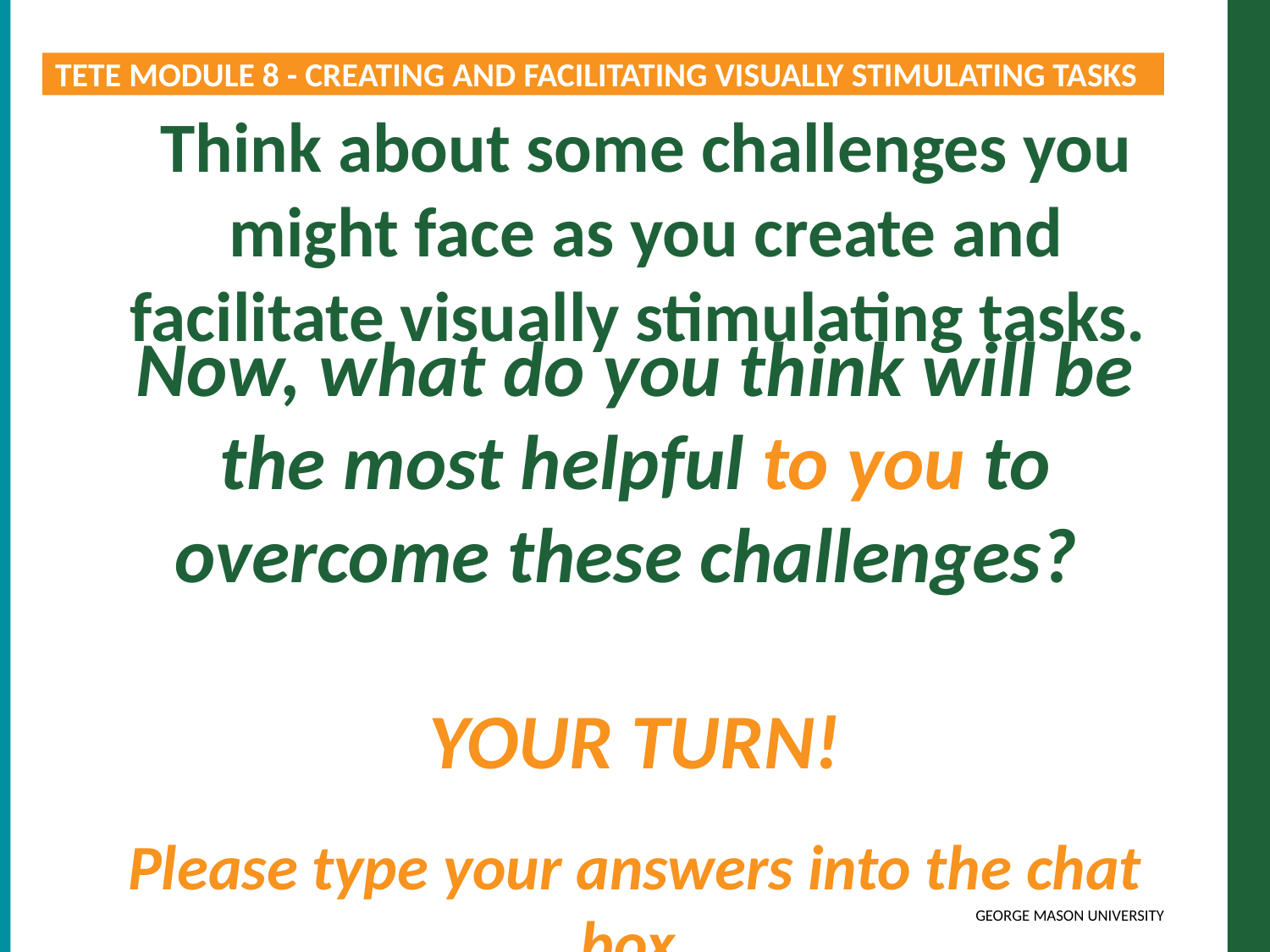

TETE MODULE 8 - CREATING AND FACILITATING VISUALLY STIMULATING TASKS
Think about some challenges you might face as you create and facilitate visually stimulating tasks.

Now, what do you think will be the most helpful to you to overcome these challenges?

YOUR TURN!

Please type your answers into the chat box
or raise your hand to share an answer!